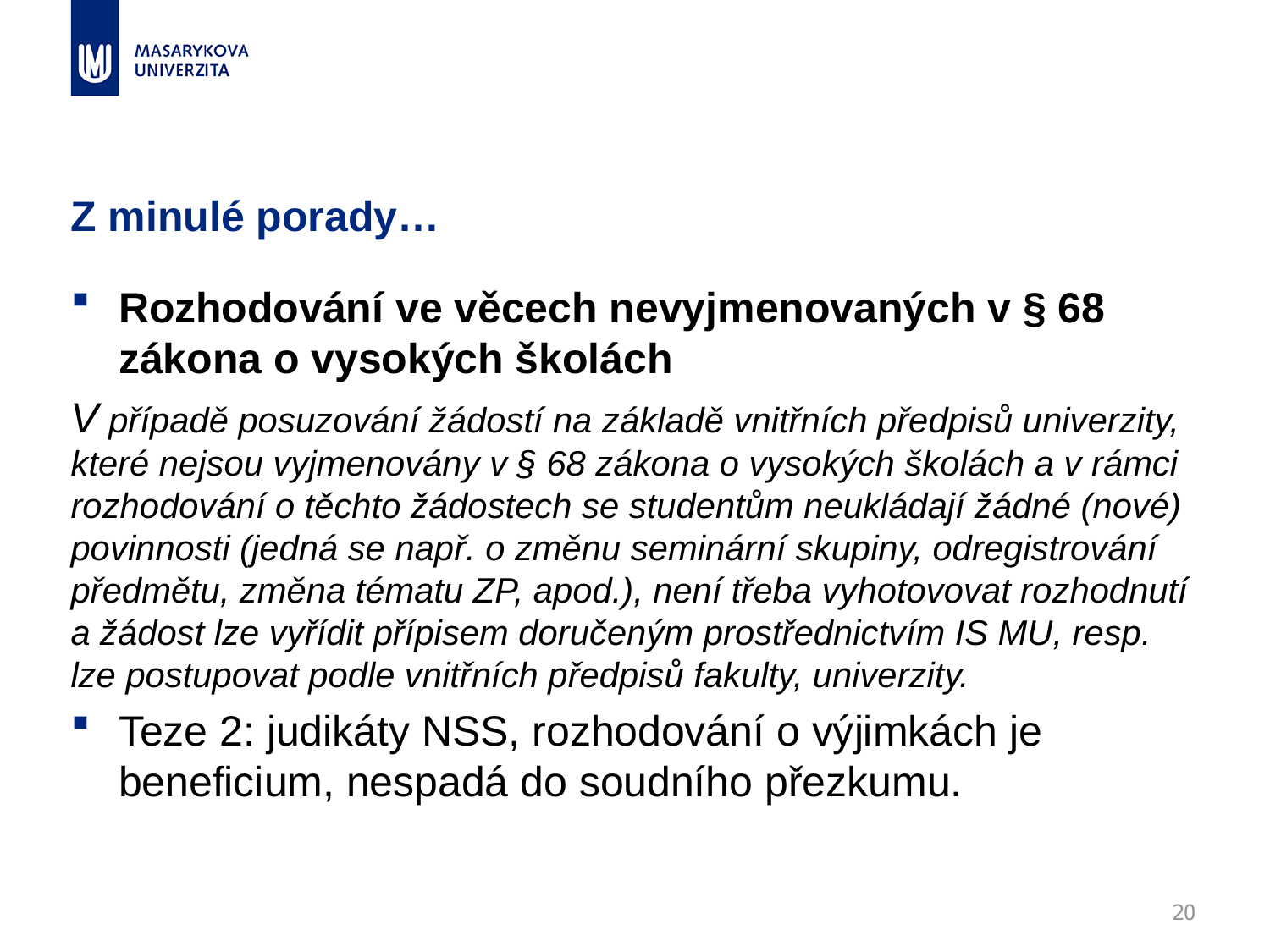

# Z minulé porady…
Rozhodování ve věcech nevyjmenovaných v § 68 zákona o vysokých školách
V případě posuzování žádostí na základě vnitřních předpisů univerzity, které nejsou vyjmenovány v § 68 zákona o vysokých školách a v rámci rozhodování o těchto žádostech se studentům neukládají žádné (nové) povinnosti (jedná se např. o změnu seminární skupiny, odregistrování předmětu, změna tématu ZP, apod.), není třeba vyhotovovat rozhodnutí a žádost lze vyřídit přípisem doručeným prostřednictvím IS MU, resp. lze postupovat podle vnitřních předpisů fakulty, univerzity.
Teze 2: judikáty NSS, rozhodování o výjimkách je beneficium, nespadá do soudního přezkumu.
20